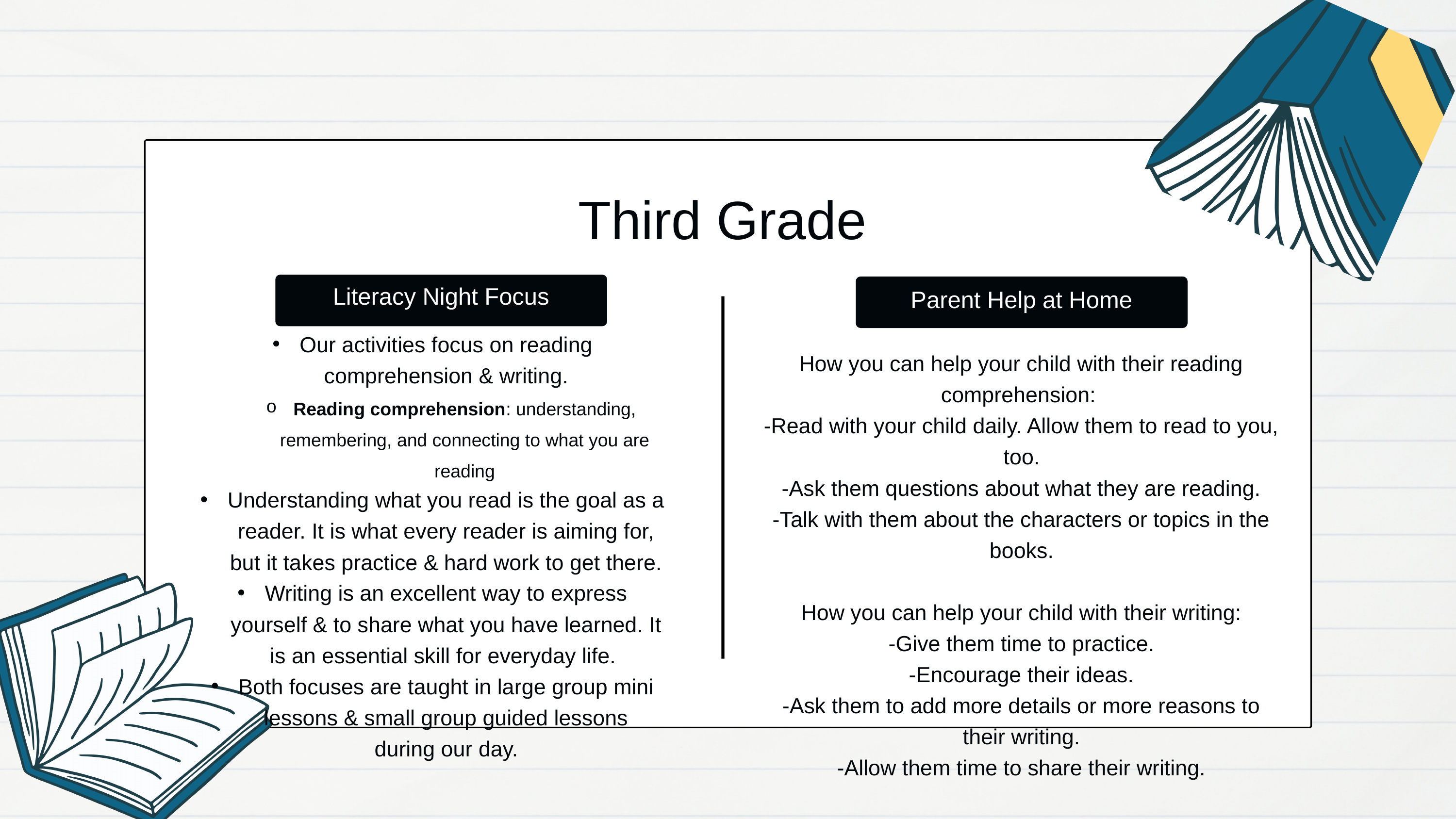

Third Grade

Literacy Night Focus

Parent Help at Home

Our activities focus on reading comprehension & writing.
Reading comprehension: understanding, remembering, and connecting to what you are reading
Understanding what you read is the goal as a reader. It is what every reader is aiming for, but it takes practice & hard work to get there.
Writing is an excellent way to express yourself & to share what you have learned. It is an essential skill for everyday life.
Both focuses are taught in large group mini lessons & small group guided lessons during our day.
How you can help your child with their reading comprehension:
-Read with your child daily. Allow them to read to you, too.
-Ask them questions about what they are reading.
-Talk with them about the characters or topics in the books.

How you can help your child with their writing:
-Give them time to practice.
-Encourage their ideas.
-Ask them to add more details or more reasons to their writing.
-Allow them time to share their writing.